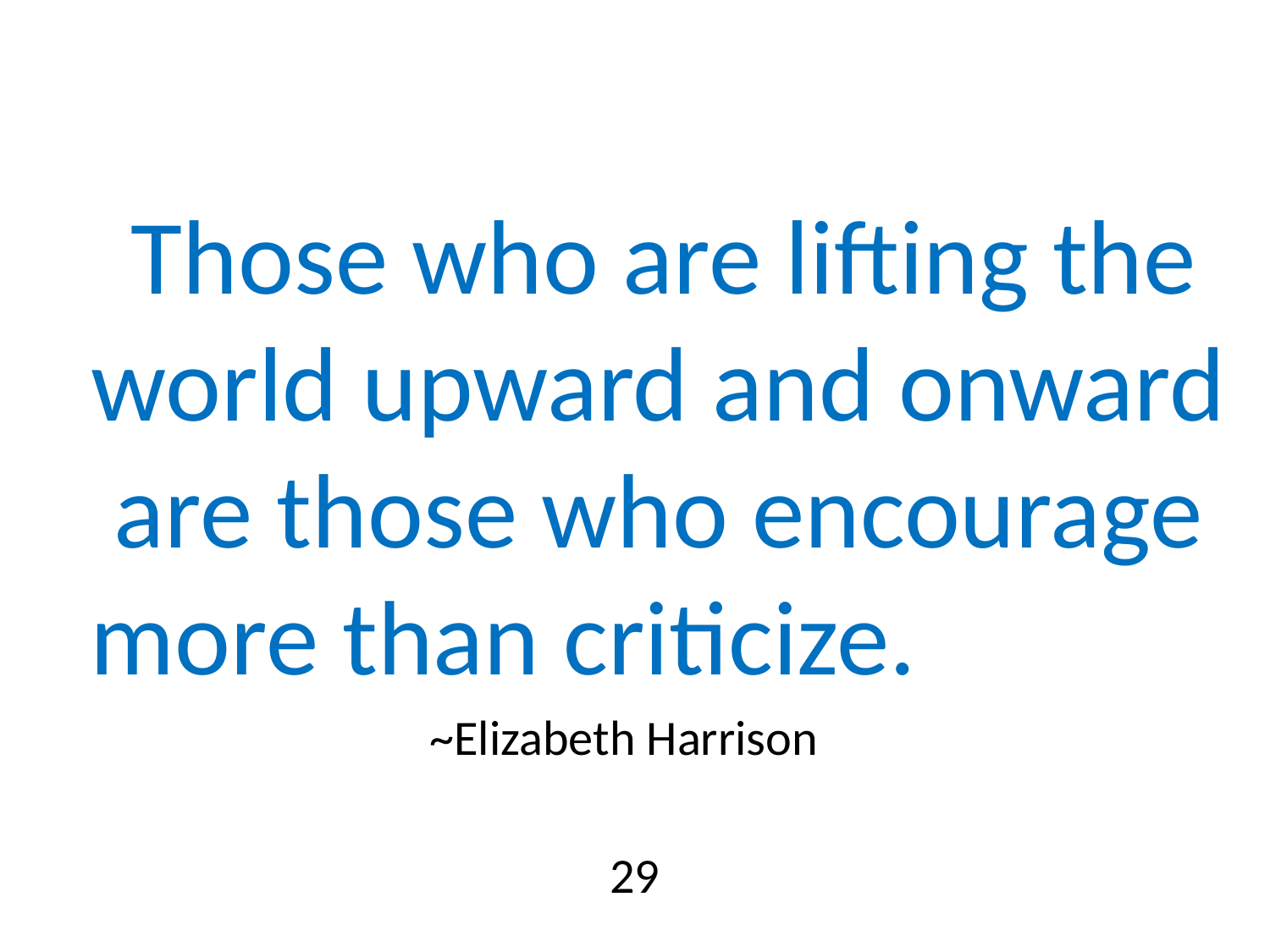

Those who are lifting the world upward and onward are those who encourage more than criticize.
~Elizabeth Harrison

29